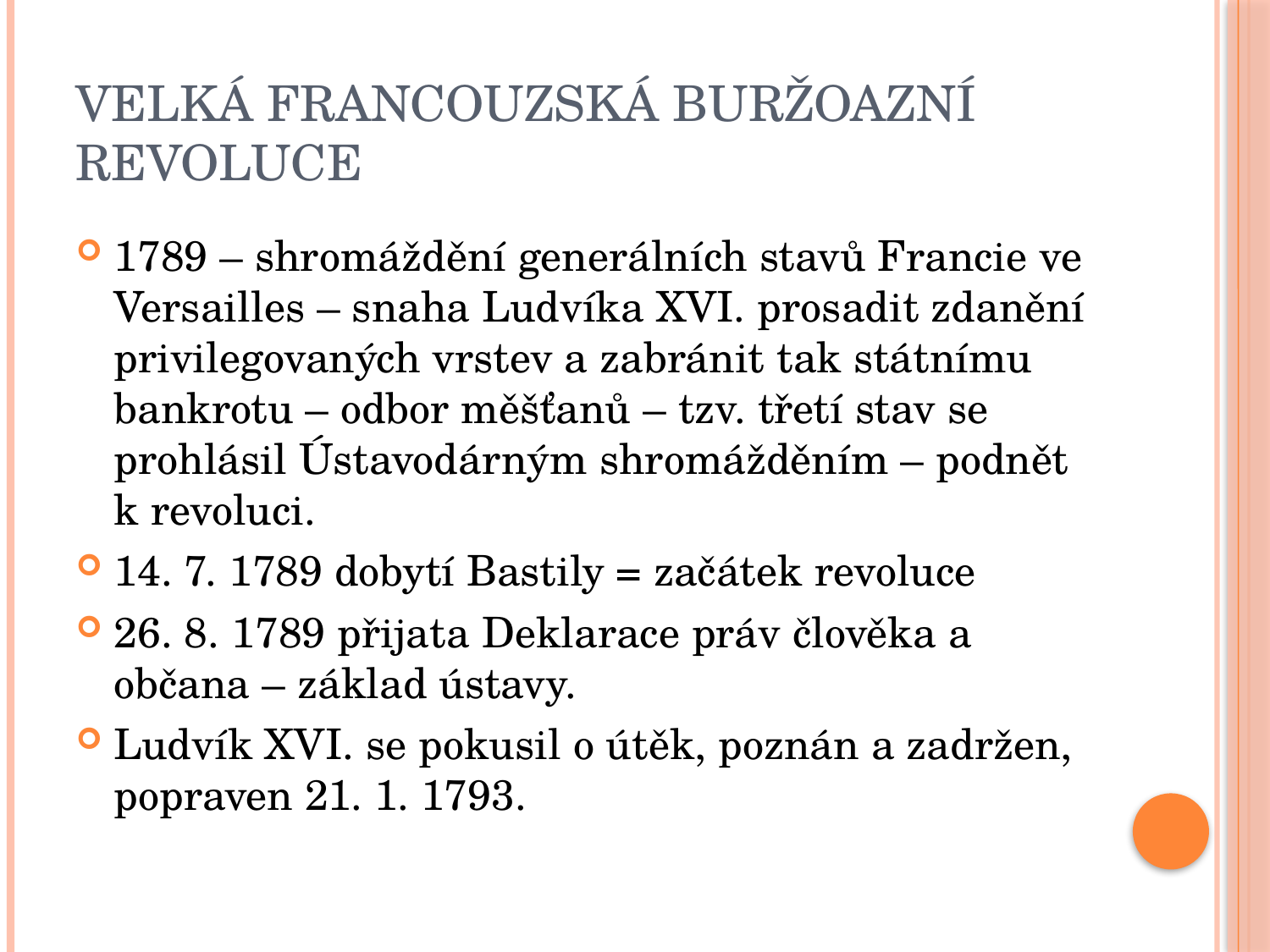

# Velká francouzská buržoazní revoluce
1789 – shromáždění generálních stavů Francie ve Versailles – snaha Ludvíka XVI. prosadit zdanění privilegovaných vrstev a zabránit tak státnímu bankrotu – odbor měšťanů – tzv. třetí stav se prohlásil Ústavodárným shromážděním – podnět k revoluci.
14. 7. 1789 dobytí Bastily = začátek revoluce
26. 8. 1789 přijata Deklarace práv člověka a občana – základ ústavy.
Ludvík XVI. se pokusil o útěk, poznán a zadržen, popraven 21. 1. 1793.